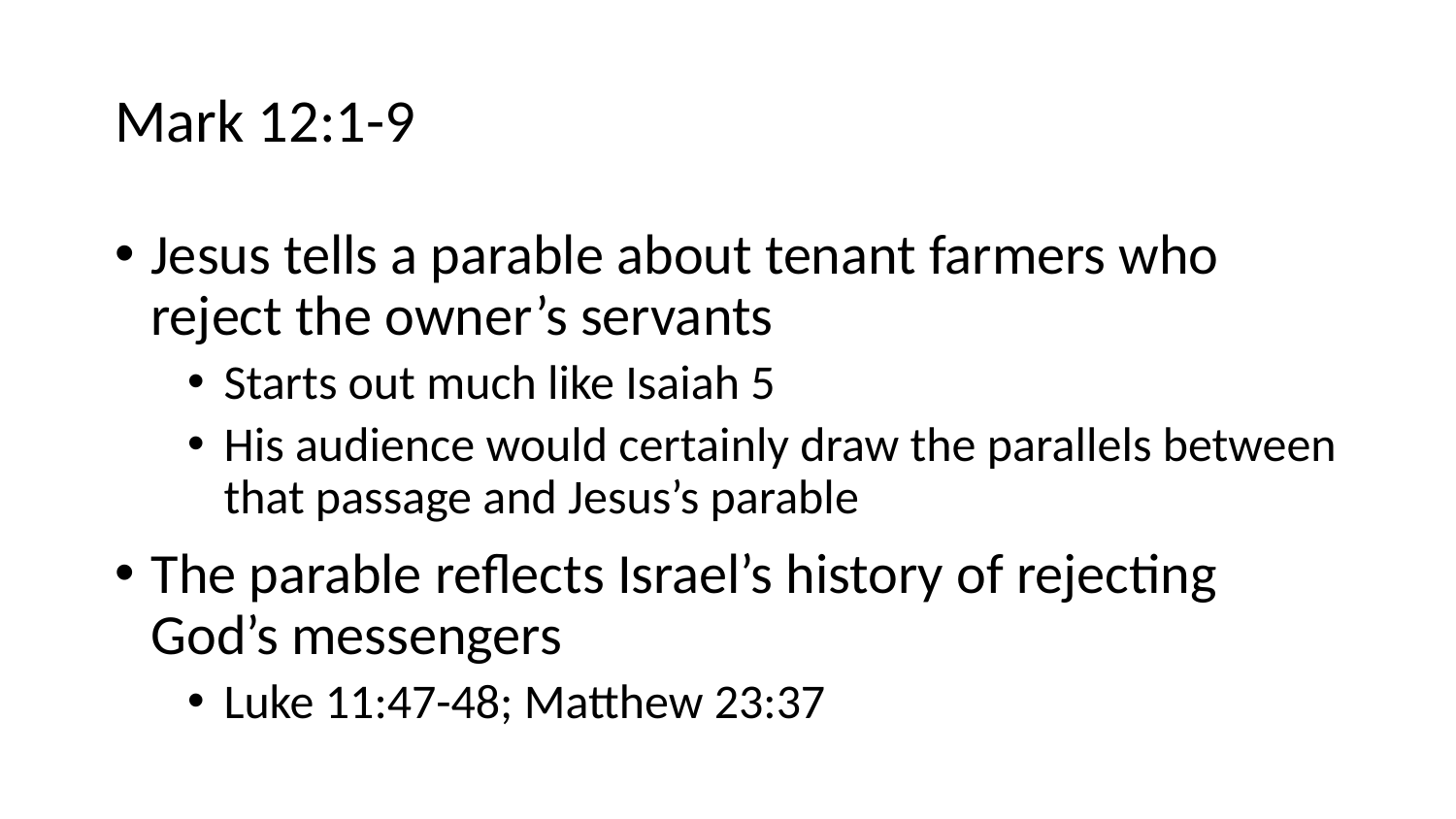

# Mark 12:1-9
Jesus tells a parable about tenant farmers who reject the owner’s servants
Starts out much like Isaiah 5
His audience would certainly draw the parallels between that passage and Jesus’s parable
The parable reflects Israel’s history of rejecting God’s messengers
Luke 11:47-48; Matthew 23:37